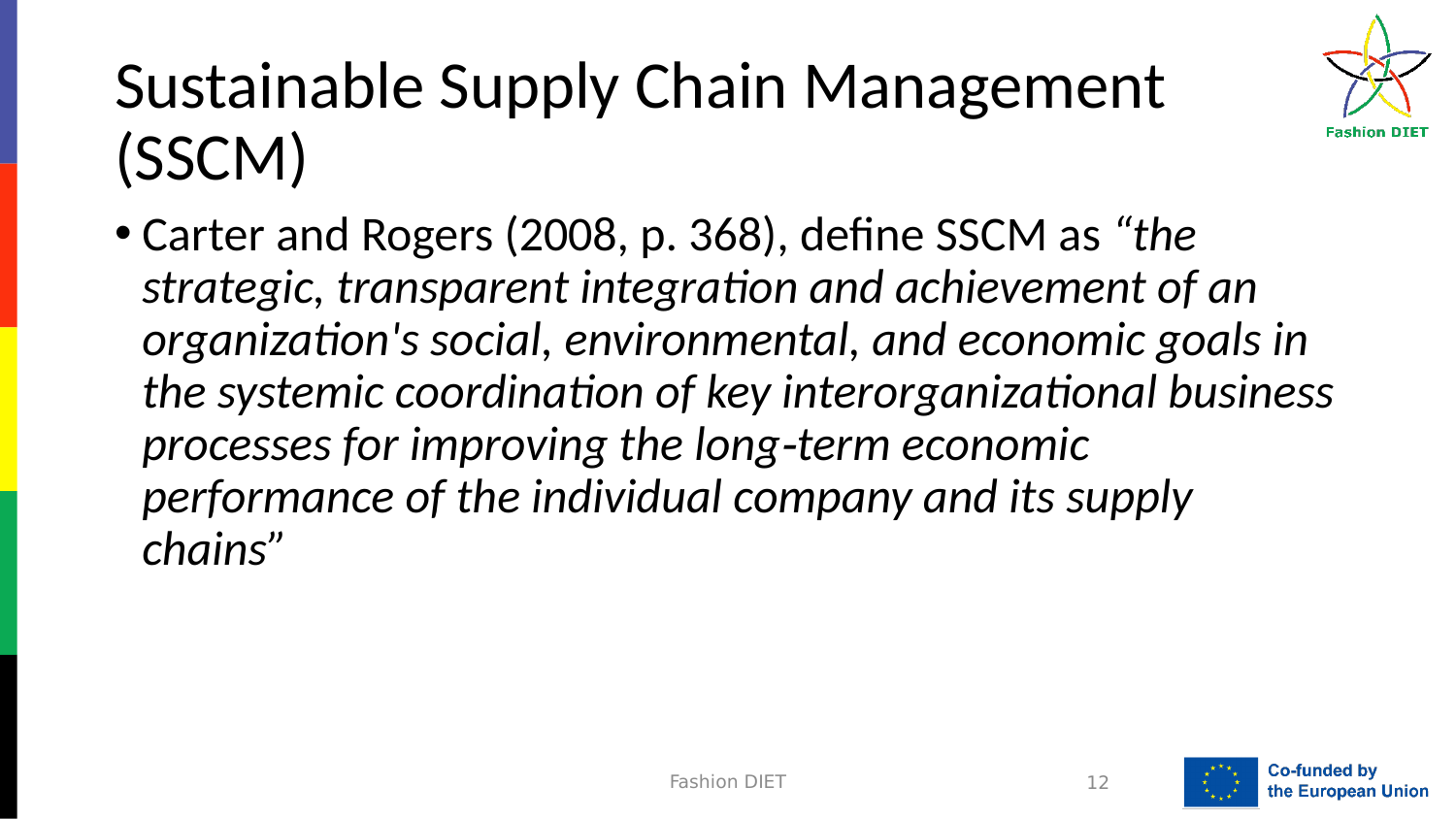

# Sustainable Supply Chain Management (SSCM)
Carter and Rogers (2008, p. 368), define SSCM as “the strategic, transparent integration and achievement of an organization's social, environmental, and economic goals in the systemic coordination of key interorganizational business processes for improving the long‐term economic performance of the individual company and its supply chains”

Fashion DIET
12